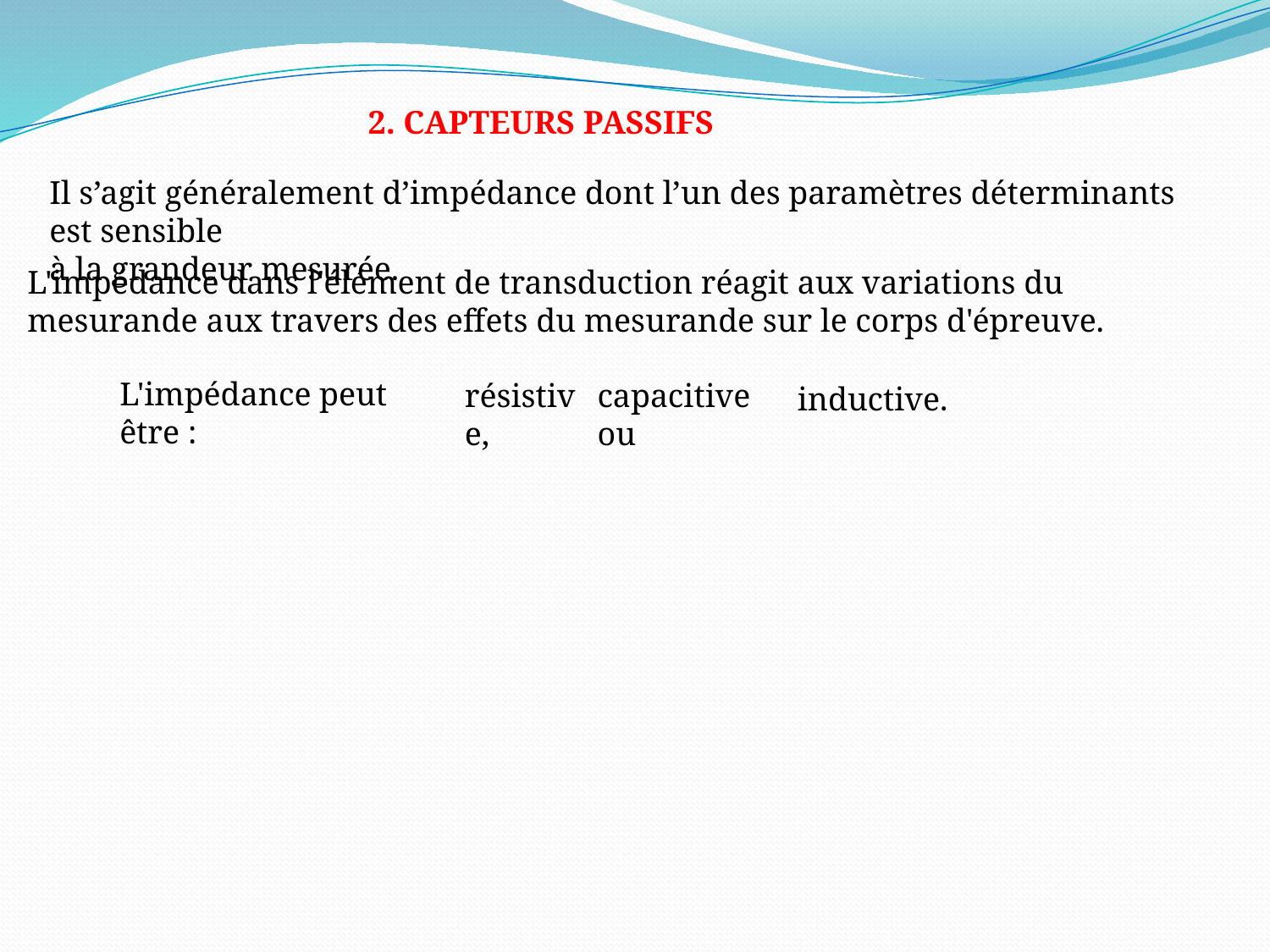

2. CAPTEURS PASSIFS
Il s’agit généralement d’impédance dont l’un des paramètres déterminants est sensible
à la grandeur mesurée.
L'impédance dans l'élément de transduction réagit aux variations du mesurande aux travers des effets du mesurande sur le corps d'épreuve.
L'impédance peut être :
résistive,
capacitive ou
inductive.